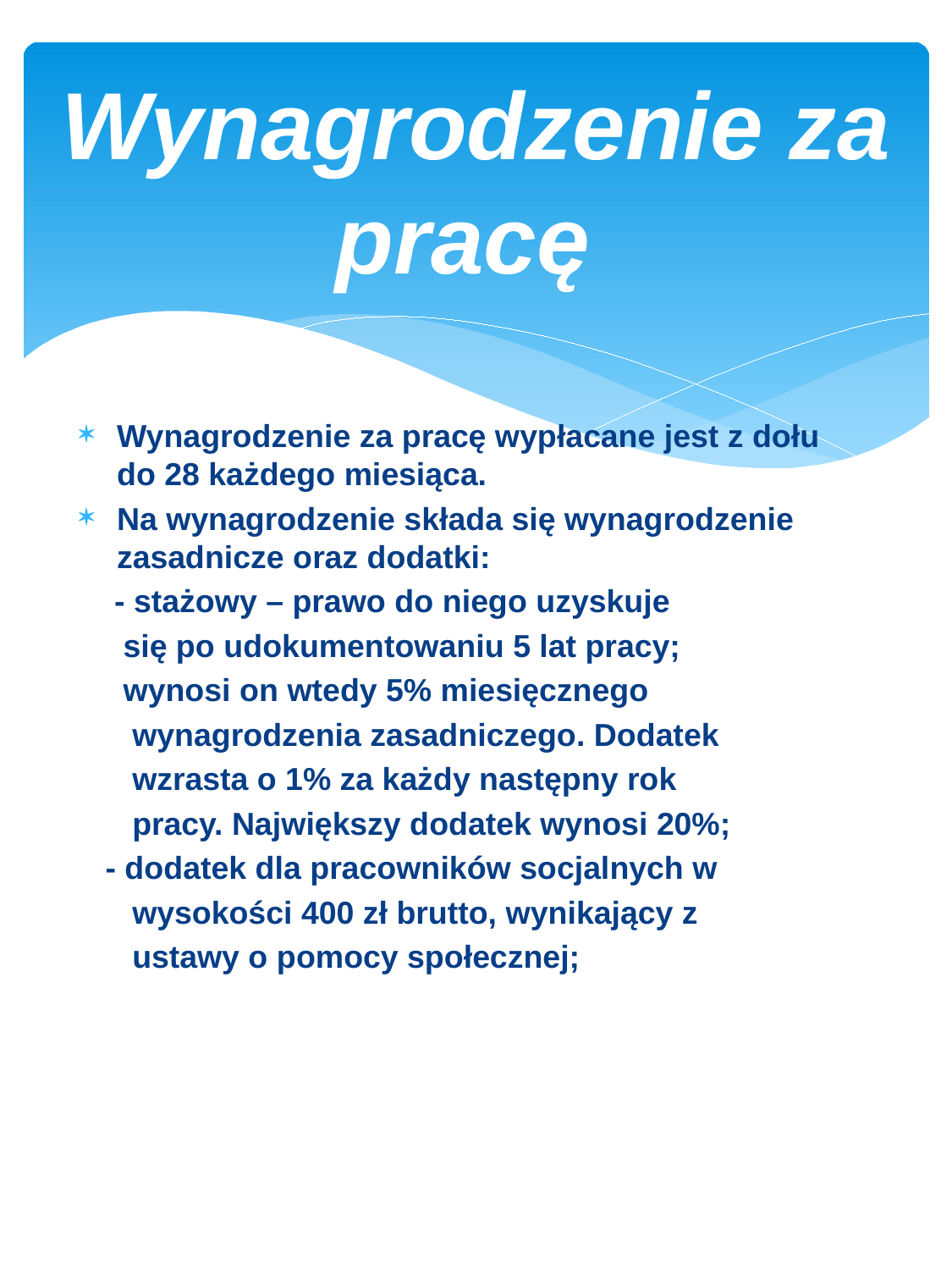

# Wynagrodzenie za pracę
Wynagrodzenie za pracę wypłacane jest z dołu do 28 każdego miesiąca.
Na wynagrodzenie składa się wynagrodzenie zasadnicze oraz dodatki:
    - stażowy – prawo do niego uzyskuje
     się po udokumentowaniu 5 lat pracy;
     wynosi on wtedy 5% miesięcznego
      wynagrodzenia zasadniczego. Dodatek
      wzrasta o 1% za każdy następny rok
      pracy. Największy dodatek wynosi 20%;
   - dodatek dla pracowników socjalnych w
      wysokości 400 zł brutto, wynikający z
      ustawy o pomocy społecznej;